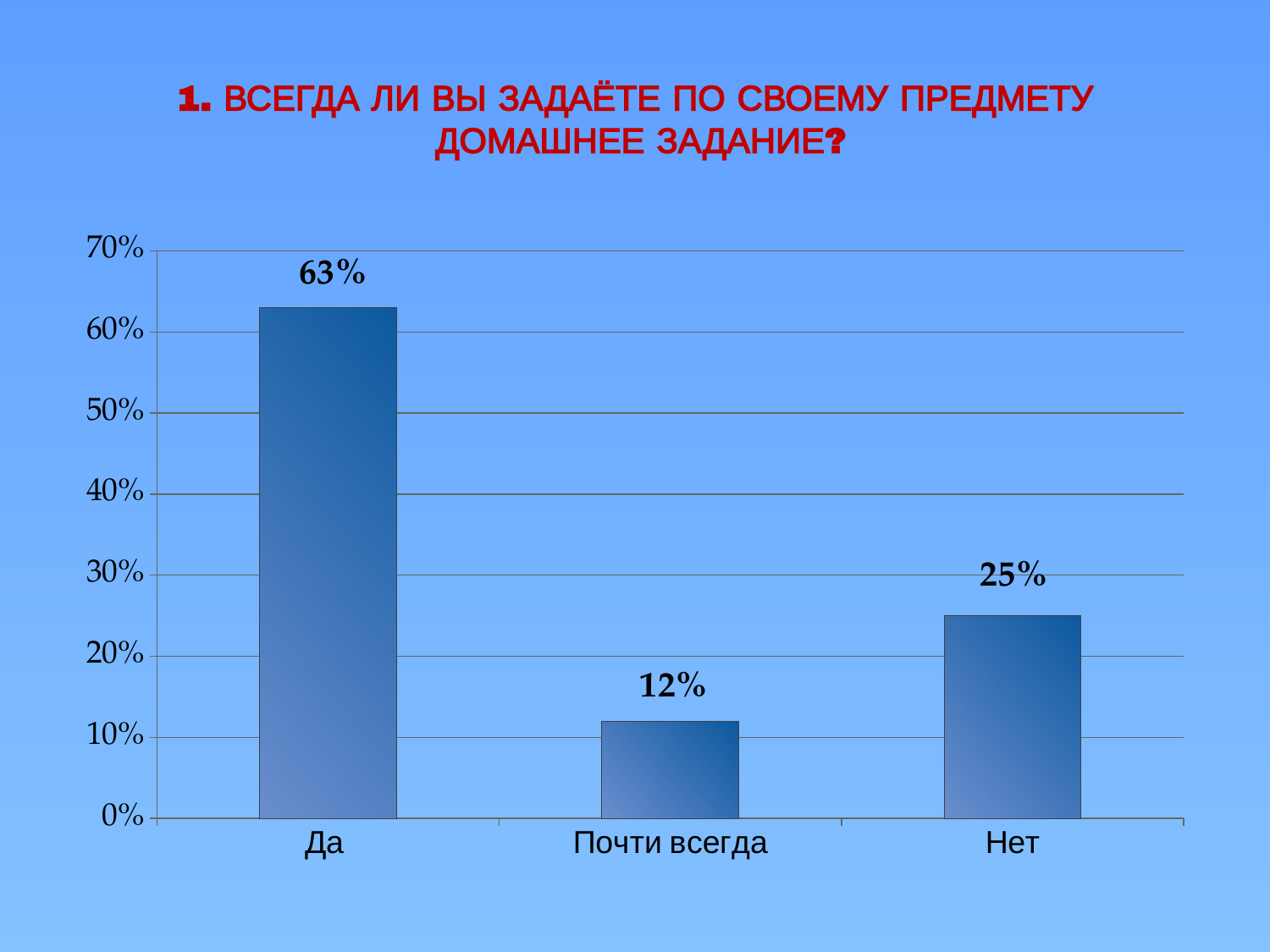

# 1. Всегда ли вы задаёте по своему предмету домашнее задание?

### Chart

| Category | Ряд 1 |
|---|---|
| Да  | 0.6300000000000001 |
| Почти всегда | 0.12000000000000001 |
| Нет | 0.25 |